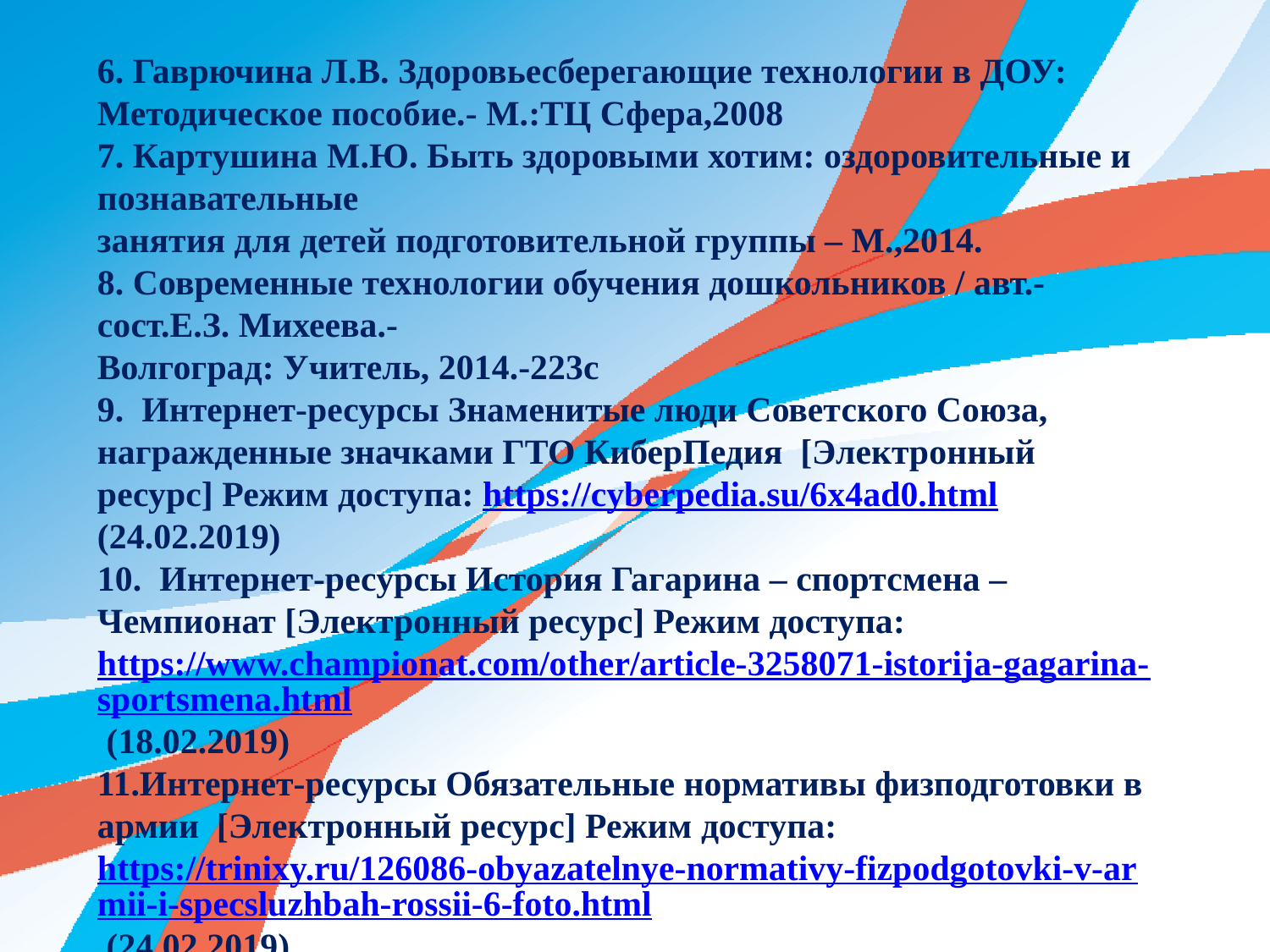

6. Гаврючина Л.В. Здоровьесберегающие технологии в ДОУ: Методическое пособие.- М.:ТЦ Сфера,2008
7. Картушина М.Ю. Быть здоровыми хотим: оздоровительные и познавательные
занятия для детей подготовительной группы – М.,2014.
8. Современные технологии обучения дошкольников / авт.-сост.Е.З. Михеева.-
Волгоград: Учитель, 2014.-223с
9.  Интернет-ресурсы Знаменитые люди Советского Союза, награжденные значками ГТО КиберПедия  [Электронный ресурс] Режим доступа: https://cyberpedia.su/6x4ad0.html (24.02.2019)
10.  Интернет-ресурсы История Гагарина – спортсмена – Чемпионат [Электронный ресурс] Режим доступа: https://www.championat.com/other/article-3258071-istorija-gagarina-sportsmena.html (18.02.2019)
11.Интернет-ресурсы Обязательные нормативы физподготовки в армии  [Электронный ресурс] Режим доступа: https://trinixy.ru/126086-obyazatelnye-normativy-fizpodgotovki-v-armii-i-specsluzhbah-rossii-6-foto.html (24.02.2019)